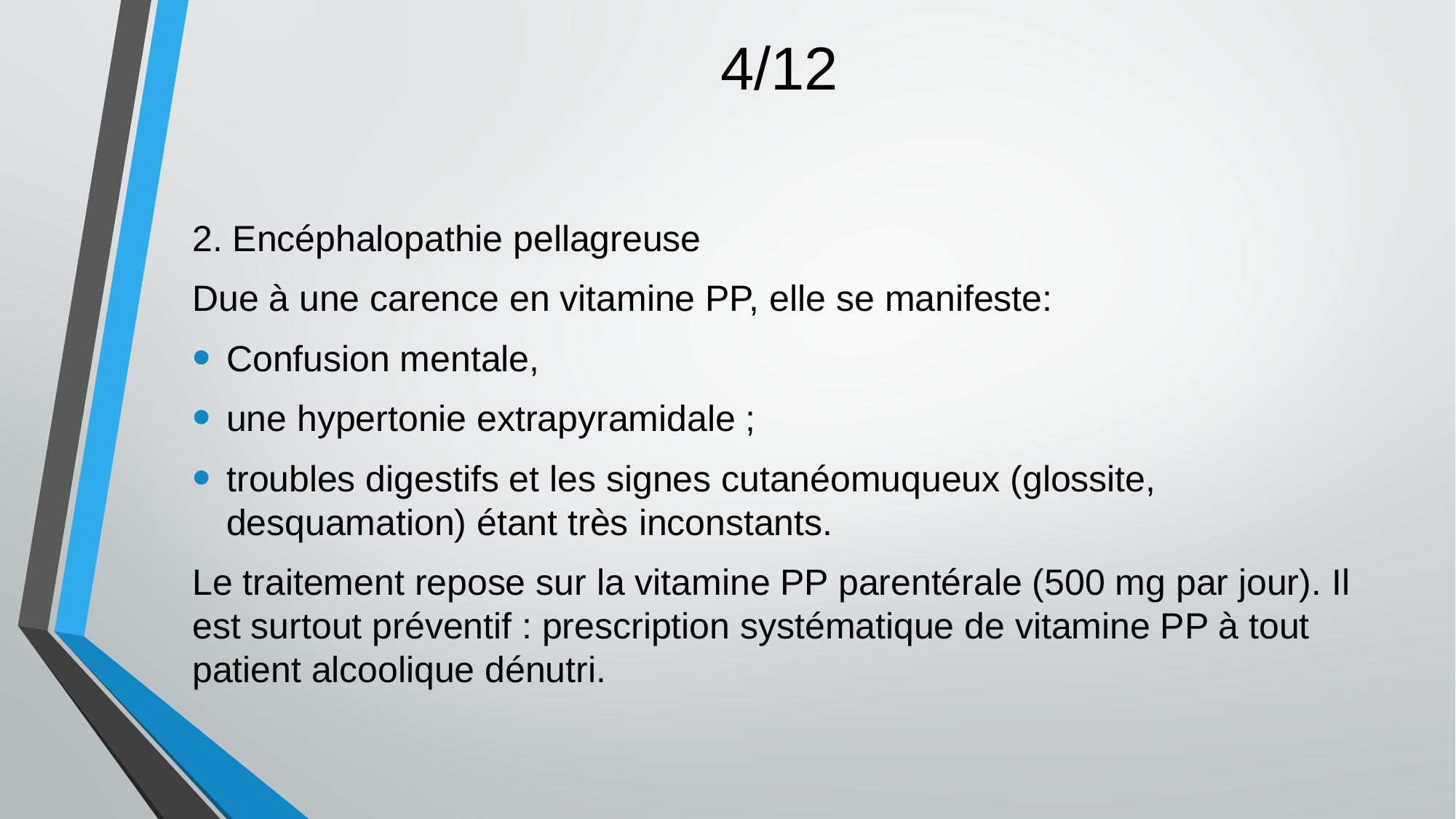

# 4/12
2. Encéphalopathie pellagreuse
Due à une carence en vitamine PP, elle se manifeste:
Confusion mentale,
une hypertonie extrapyramidale ;
troubles digestifs et les signes cutanéomuqueux (glossite, desquamation) étant très inconstants.
Le traitement repose sur la vitamine PP parentérale (500 mg par jour). Il est surtout préventif : prescription systématique de vitamine PP à tout patient alcoolique dénutri.